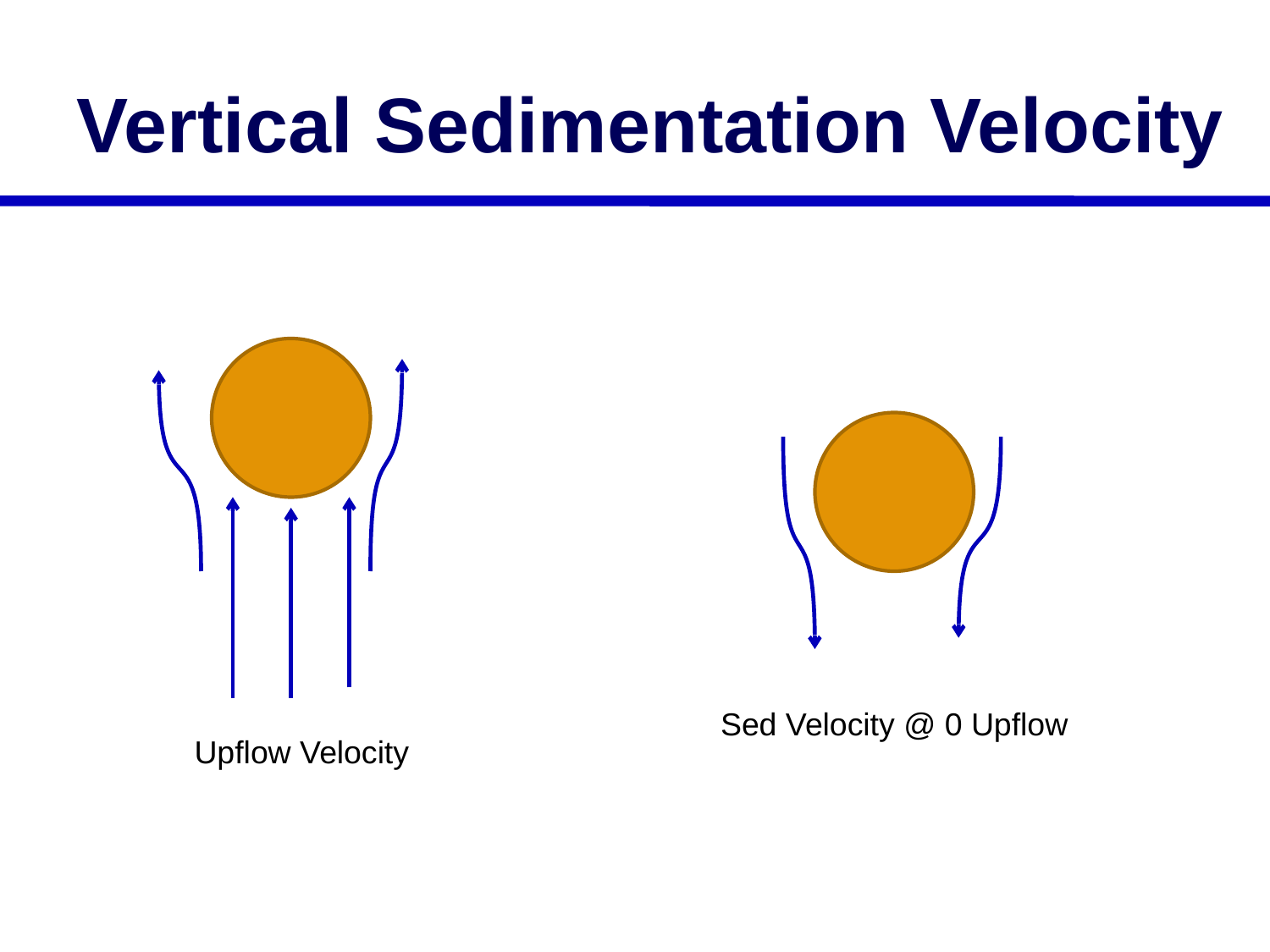

# Vertical Sedimentation Velocity

Sed Velocity @ 0 Upflow
Upflow Velocity